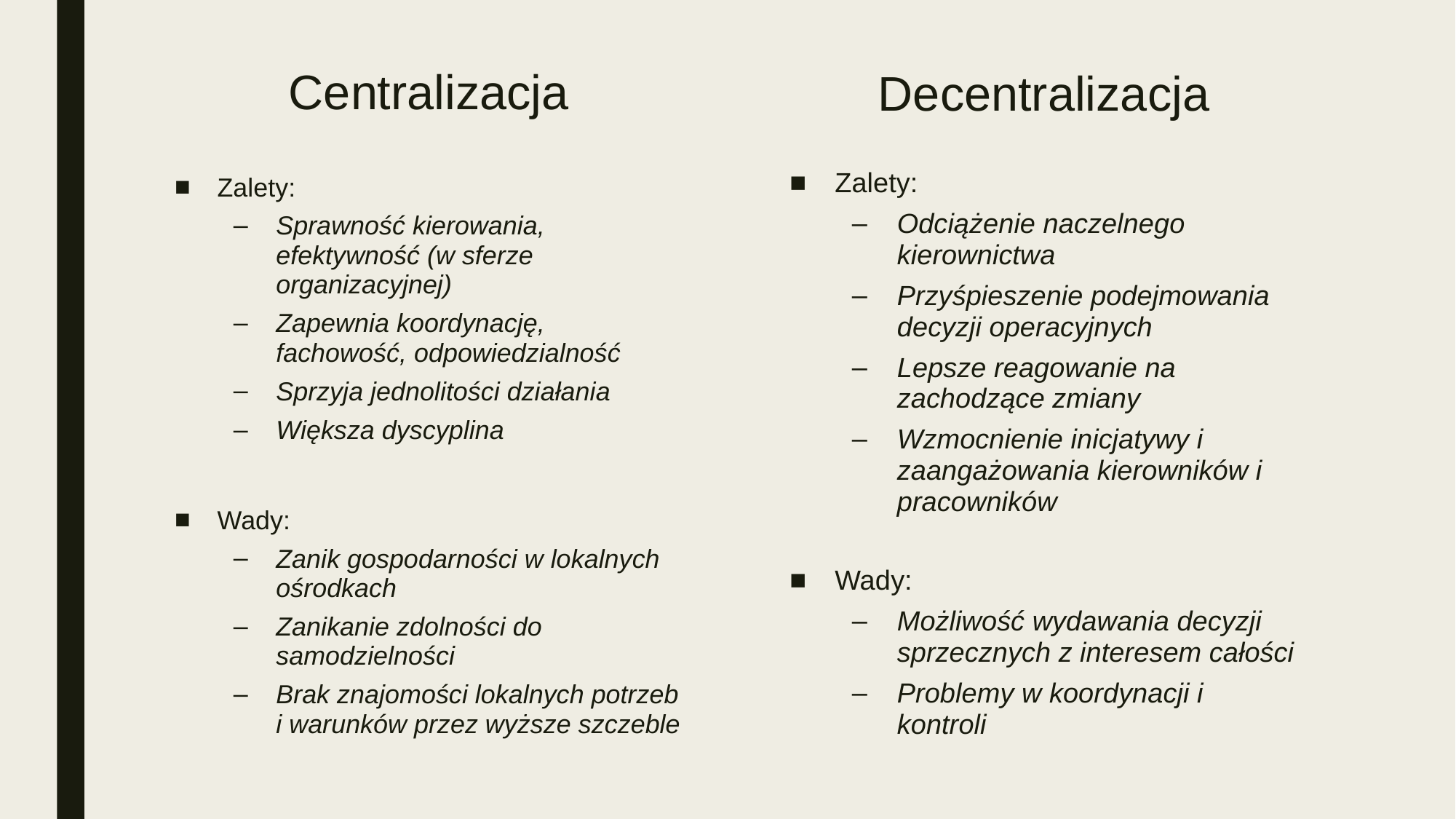

Centralizacja
Decentralizacja
Zalety:
Odciążenie naczelnego kierownictwa
Przyśpieszenie podejmowania decyzji operacyjnych
Lepsze reagowanie na zachodzące zmiany
Wzmocnienie inicjatywy i zaangażowania kierowników i pracowników
Wady:
Możliwość wydawania decyzji sprzecznych z interesem całości
Problemy w koordynacji i kontroli
Zalety:
Sprawność kierowania, efektywność (w sferze organizacyjnej)
Zapewnia koordynację, fachowość, odpowiedzialność
Sprzyja jednolitości działania
Większa dyscyplina

Wady:
Zanik gospodarności w lokalnych ośrodkach
Zanikanie zdolności do samodzielności
Brak znajomości lokalnych potrzeb i warunków przez wyższe szczeble